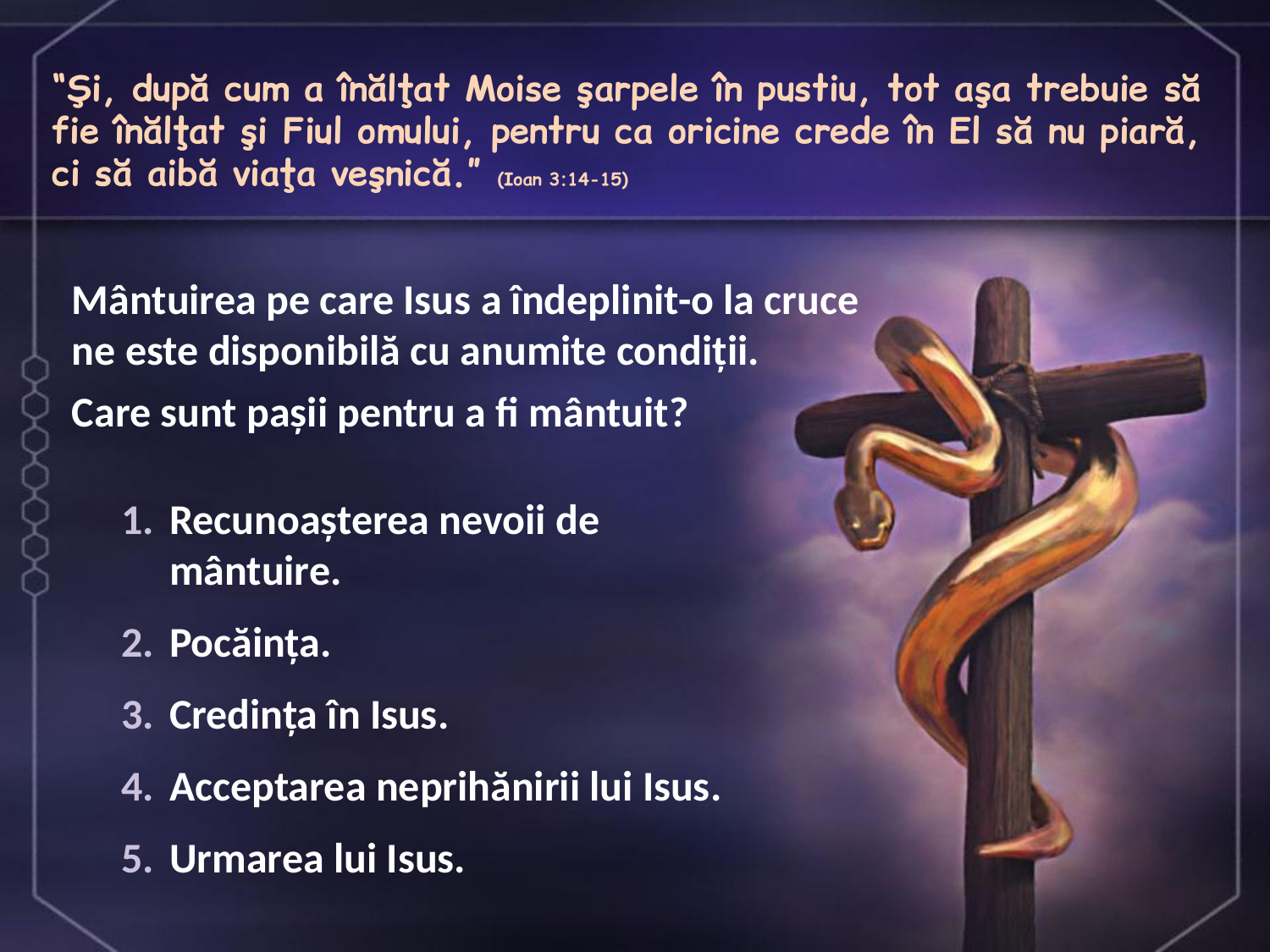

“Şi, după cum a înălţat Moise şarpele în pustiu, tot aşa trebuie să fie înălţat şi Fiul omului, pentru ca oricine crede în El să nu piară, ci să aibă viaţa veşnică.” (Ioan 3:14-15)
Mântuirea pe care Isus a îndeplinit-o la cruce ne este disponibilă cu anumite condiții.
Care sunt pașii pentru a fi mântuit?
Recunoașterea nevoii de mântuire.
Pocăința.
Credința în Isus.
Acceptarea neprihănirii lui Isus.
Urmarea lui Isus.